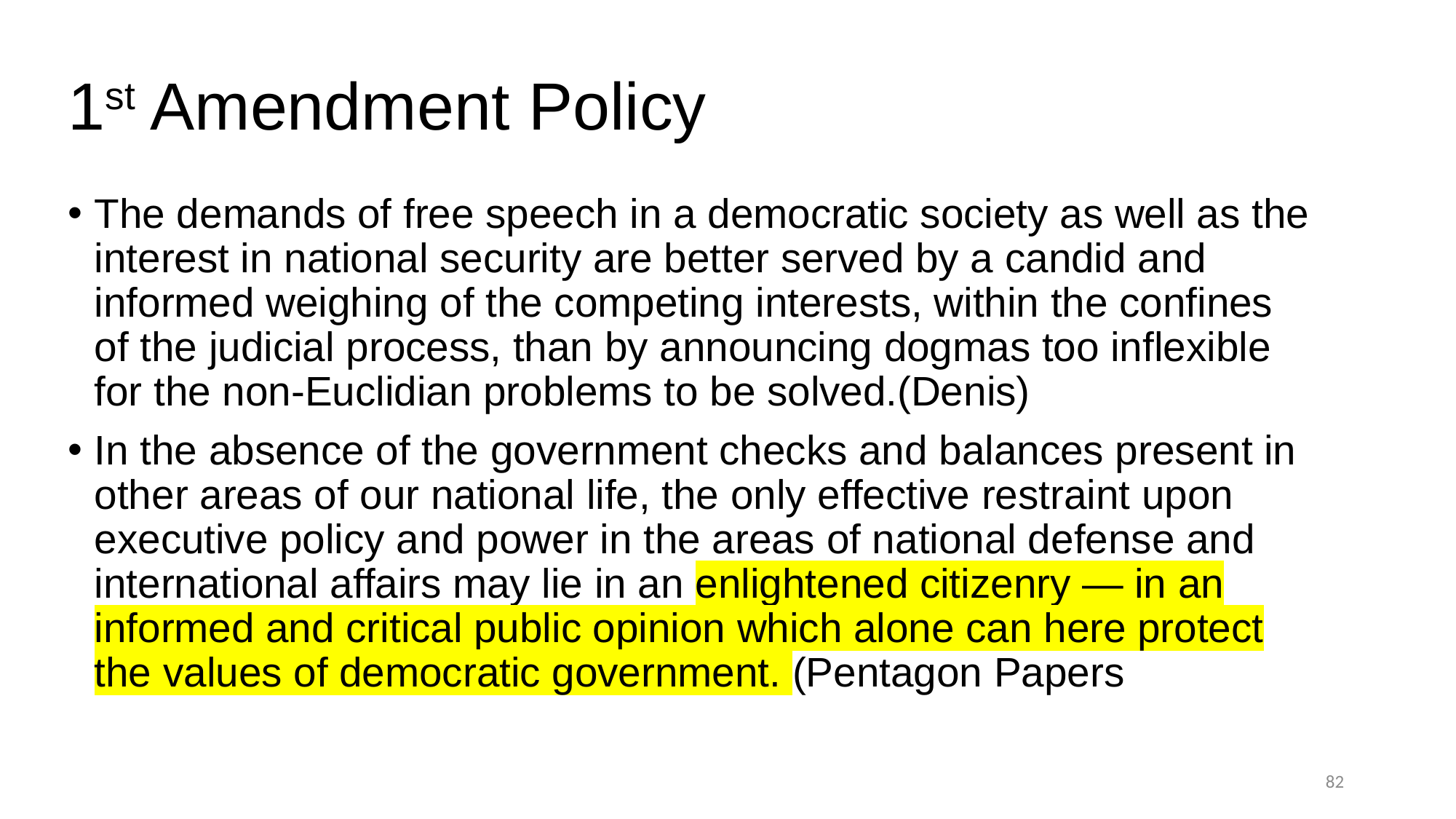

# 1st Amendment Policy
The demands of free speech in a democratic society as well as the interest in national security are better served by a candid and informed weighing of the competing interests, within the confines of the judicial process, than by announcing dogmas too inflexible for the non-Euclidian problems to be solved.(Denis)
In the absence of the government checks and balances present in other areas of our national life, the only effective restraint upon executive policy and power in the areas of national defense and international affairs may lie in an enlightened citizenry — in an informed and critical public opinion which alone can here protect the values of democratic government. (Pentagon Papers

82